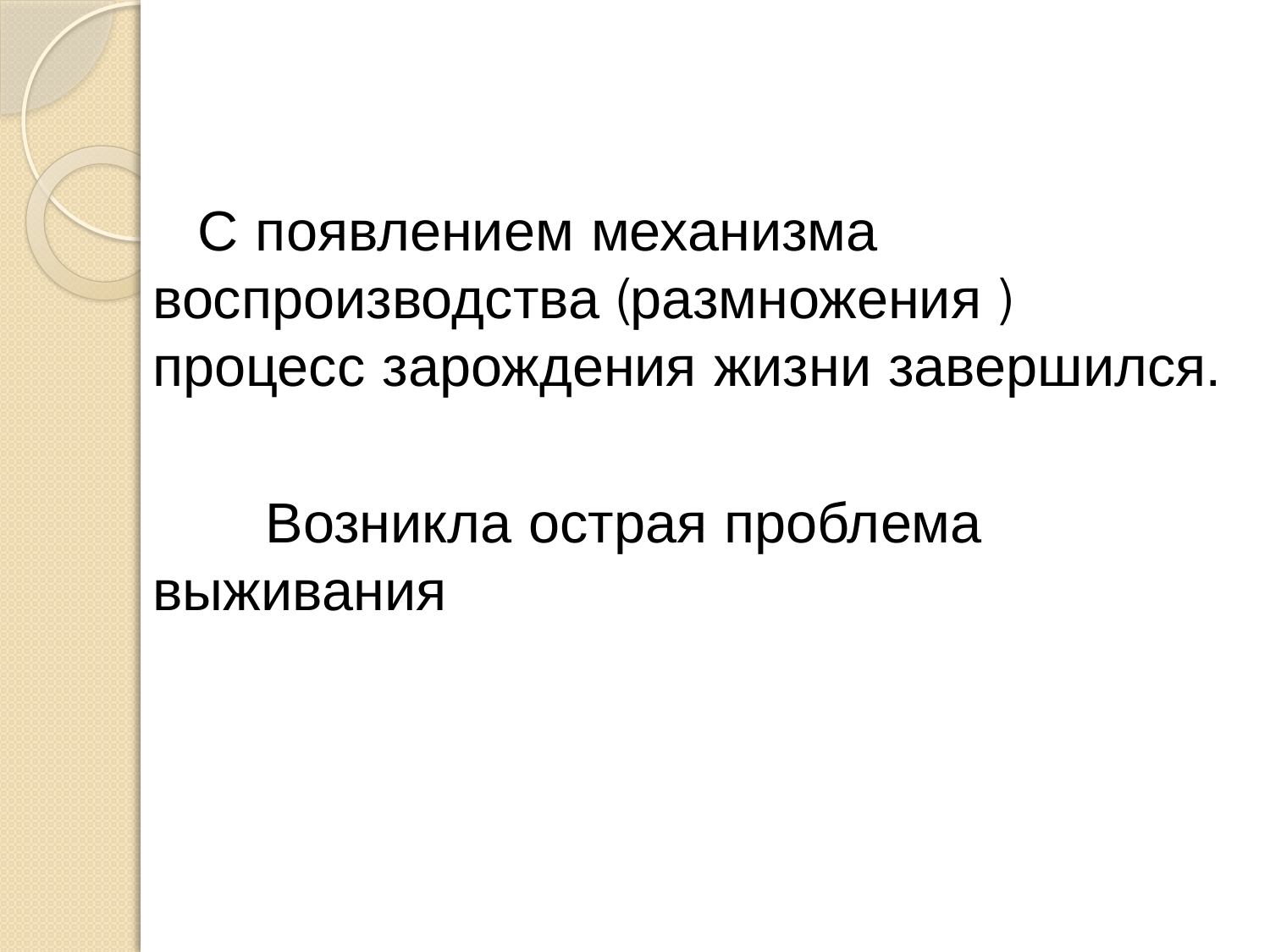

#
     С появлением механизма воспроизводства (размножения ) процесс зарождения жизни завершился.

         Возникла острая проблема выживания